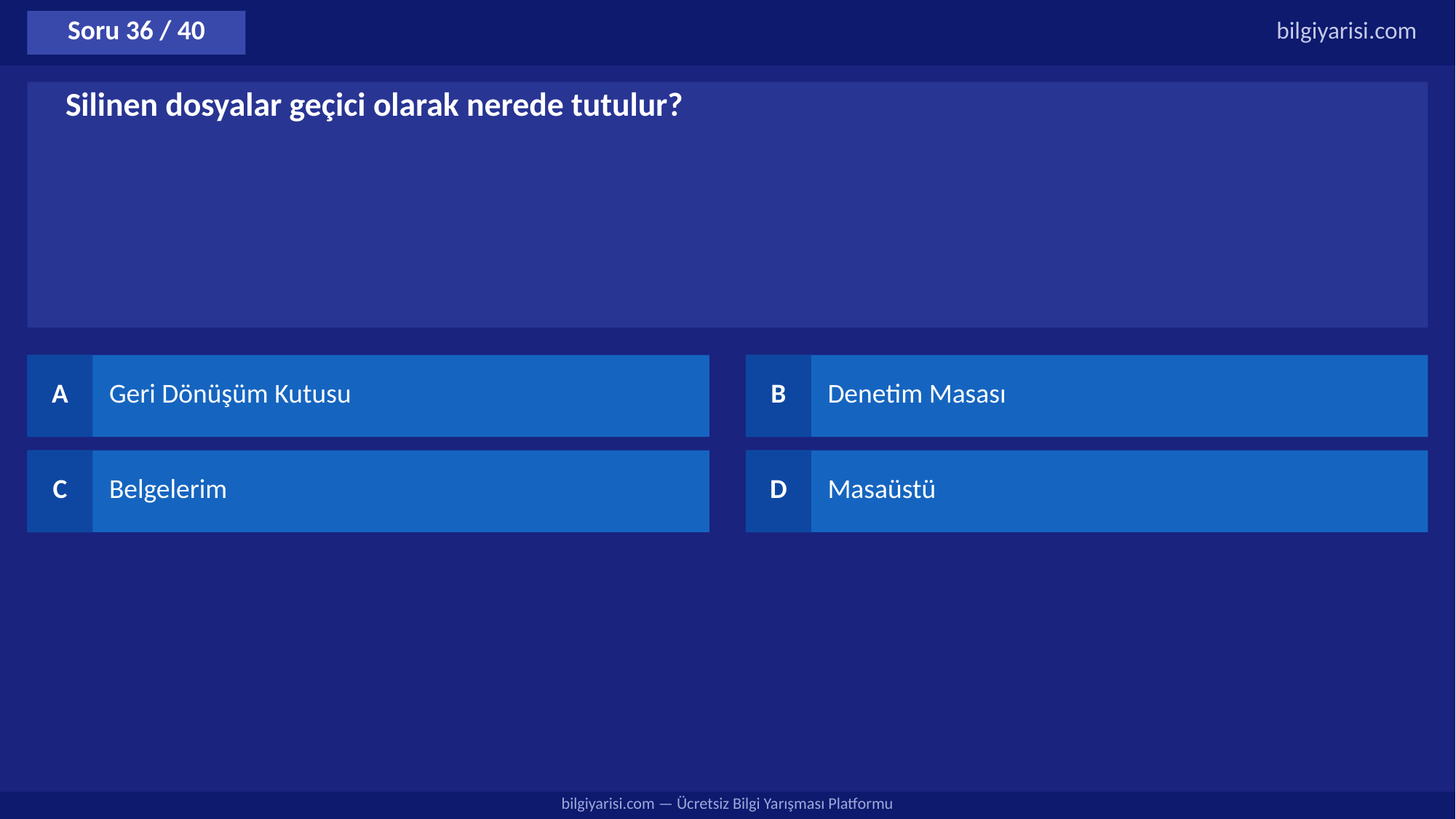

Soru 36 / 40
bilgiyarisi.com

Silinen dosyalar geçici olarak nerede tutulur?

A
Geri Dönüşüm Kutusu

B
Denetim Masası

C
Belgelerim

D
Masaüstü
bilgiyarisi.com — Ücretsiz Bilgi Yarışması Platformu